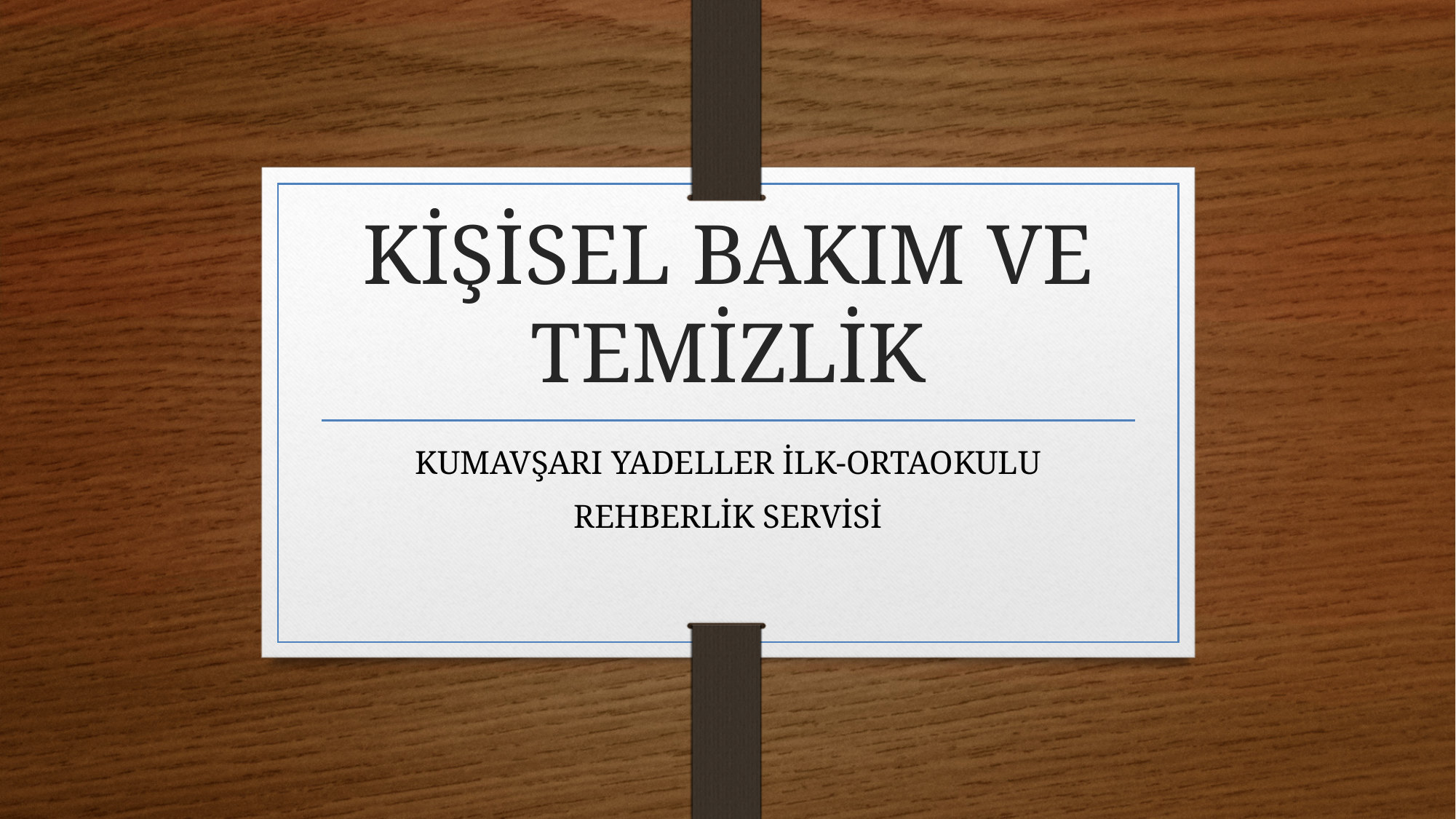

# KİŞİSEL BAKIM VE TEMİZLİK
KUMAVŞARI YADELLER İLK-ORTAOKULU
REHBERLİK SERVİSİ